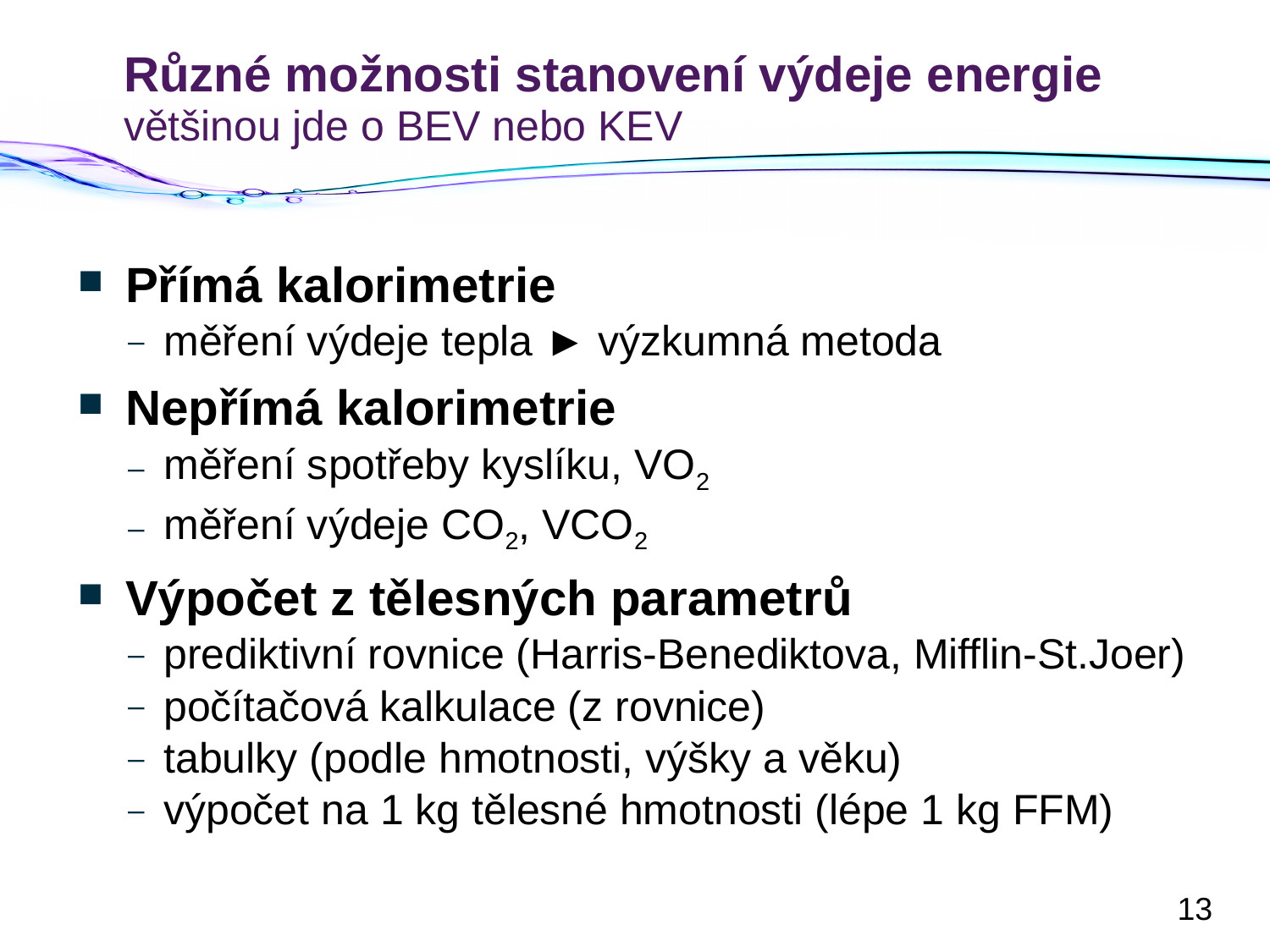

# Různé možnosti stanovení výdeje energie většinou jde o BEV nebo KEV
Přímá kalorimetrie
měření výdeje tepla ► výzkumná metoda
Nepřímá kalorimetrie
měření spotřeby kyslíku, VO2
měření výdeje CO2, VCO2
Výpočet z tělesných parametrů
prediktivní rovnice (Harris-Benediktova, Mifflin-St.Joer)
počítačová kalkulace (z rovnice)
tabulky (podle hmotnosti, výšky a věku)
výpočet na 1 kg tělesné hmotnosti (lépe 1 kg FFM)

13